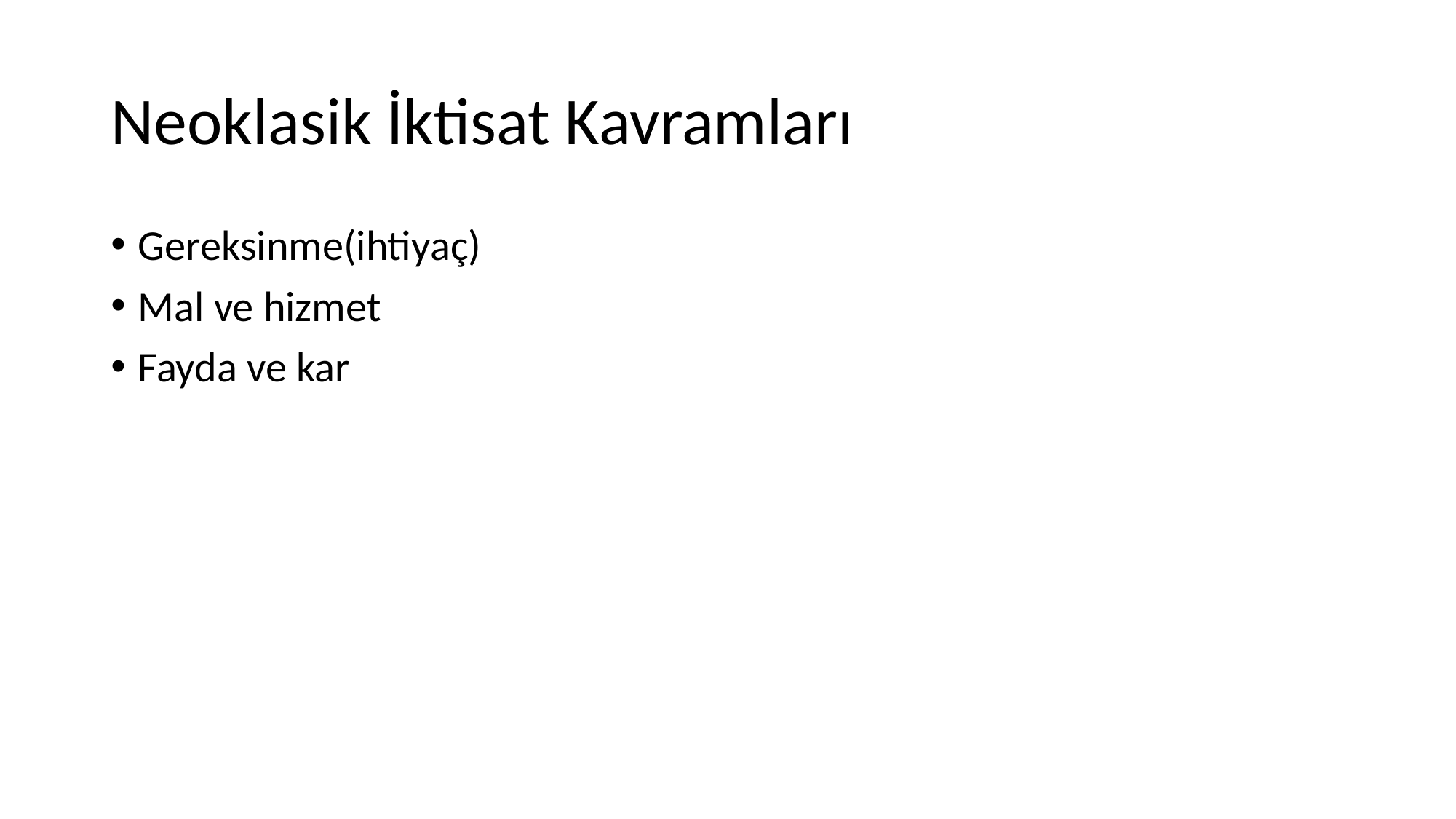

# Neoklasik İktisat Kavramları
Gereksinme(ihtiyaç)
Mal ve hizmet
Fayda ve kar